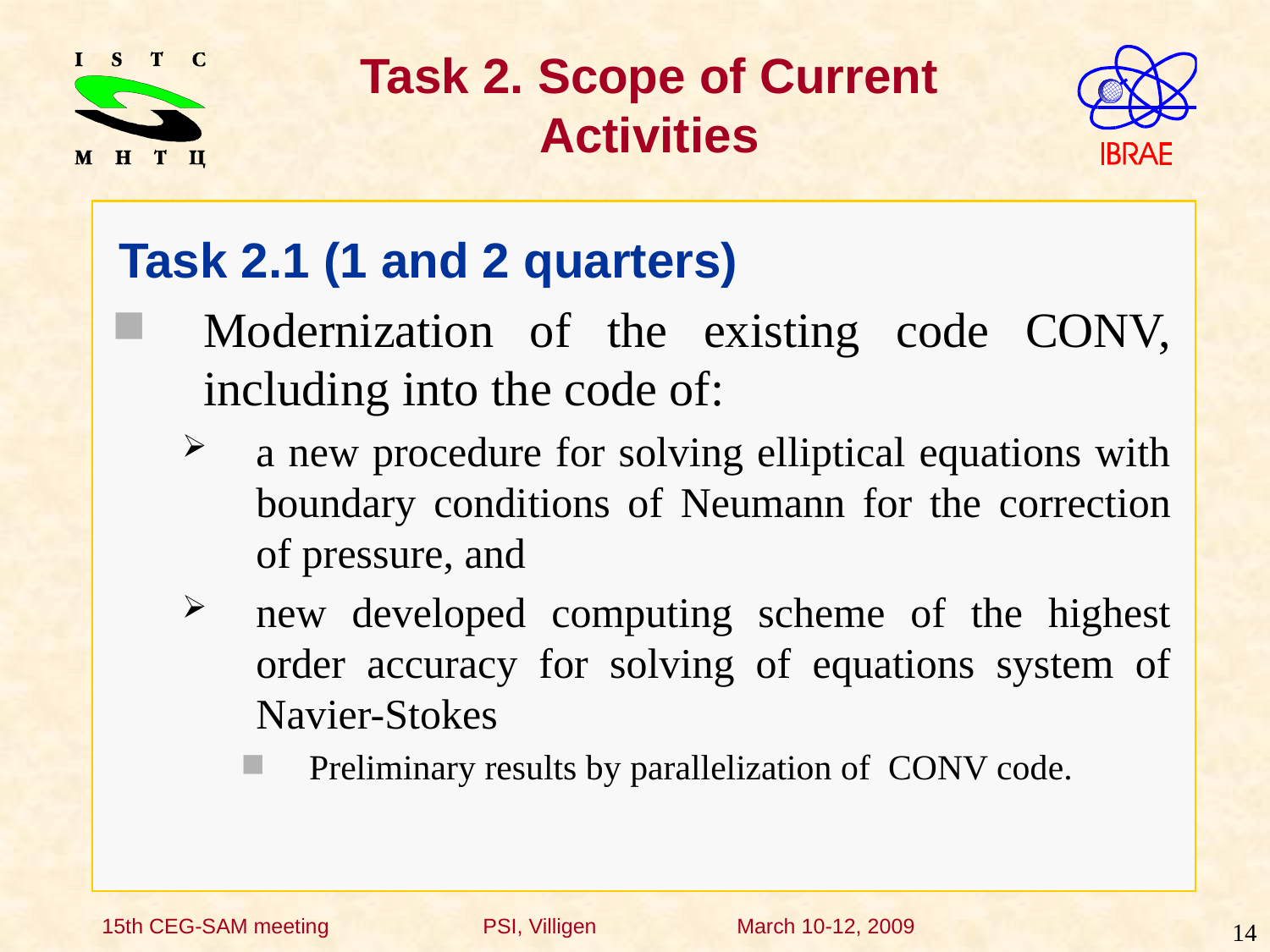

# Task 2. Scope of Current Activities
Task 2.1 (1 and 2 quarters)
Modernization of the existing code CONV, including into the code of:
a new procedure for solving elliptical equations with boundary conditions of Neumann for the correction of pressure, and
new developed computing scheme of the highest order accuracy for solving of equations system of Navier-Stokes
Preliminary results by parallelization of  CONV code.
14